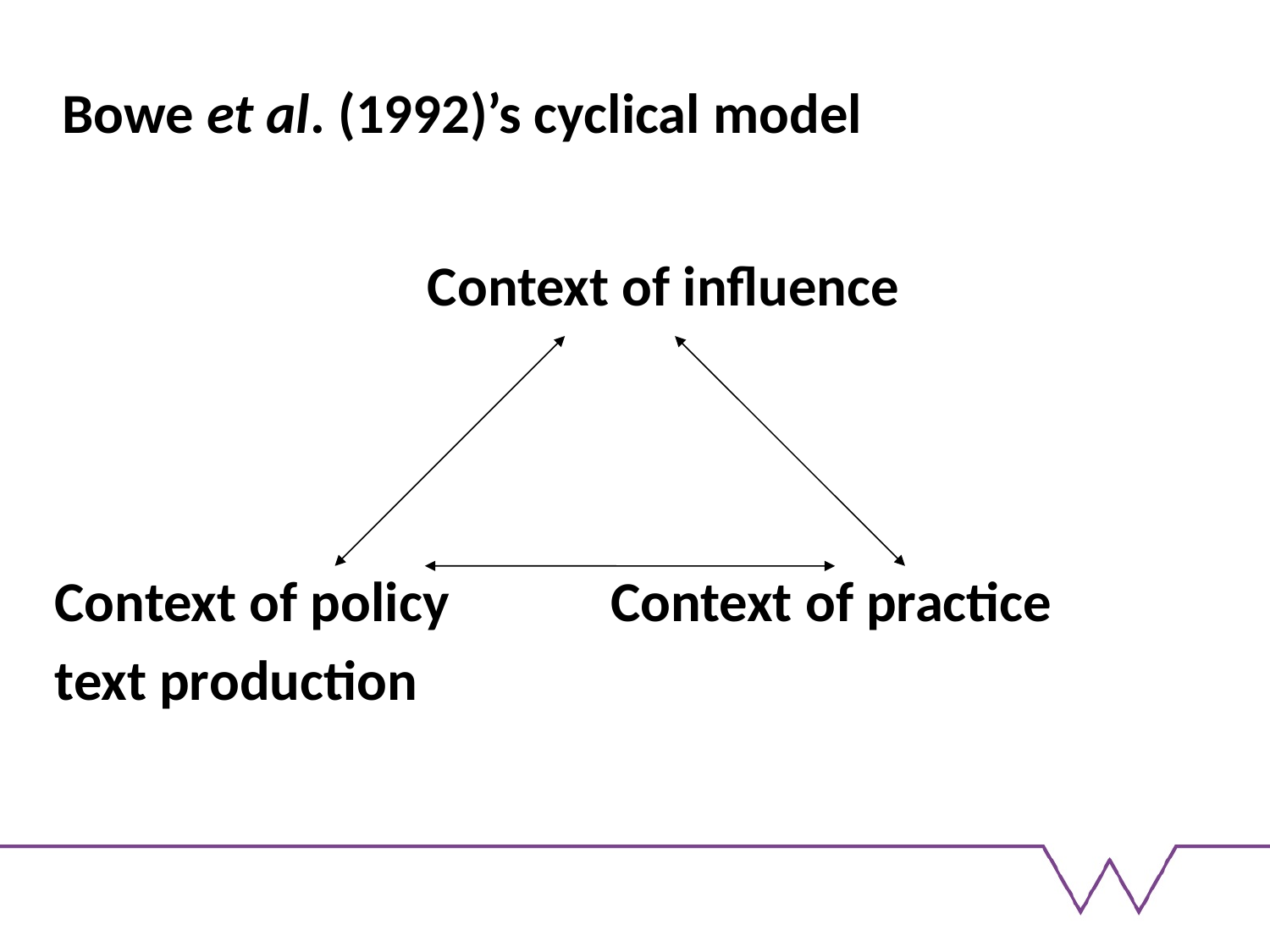

Bowe et al. (1992)’s cyclical model
			     Context of influence

Context of policy 		Context of practice
text production